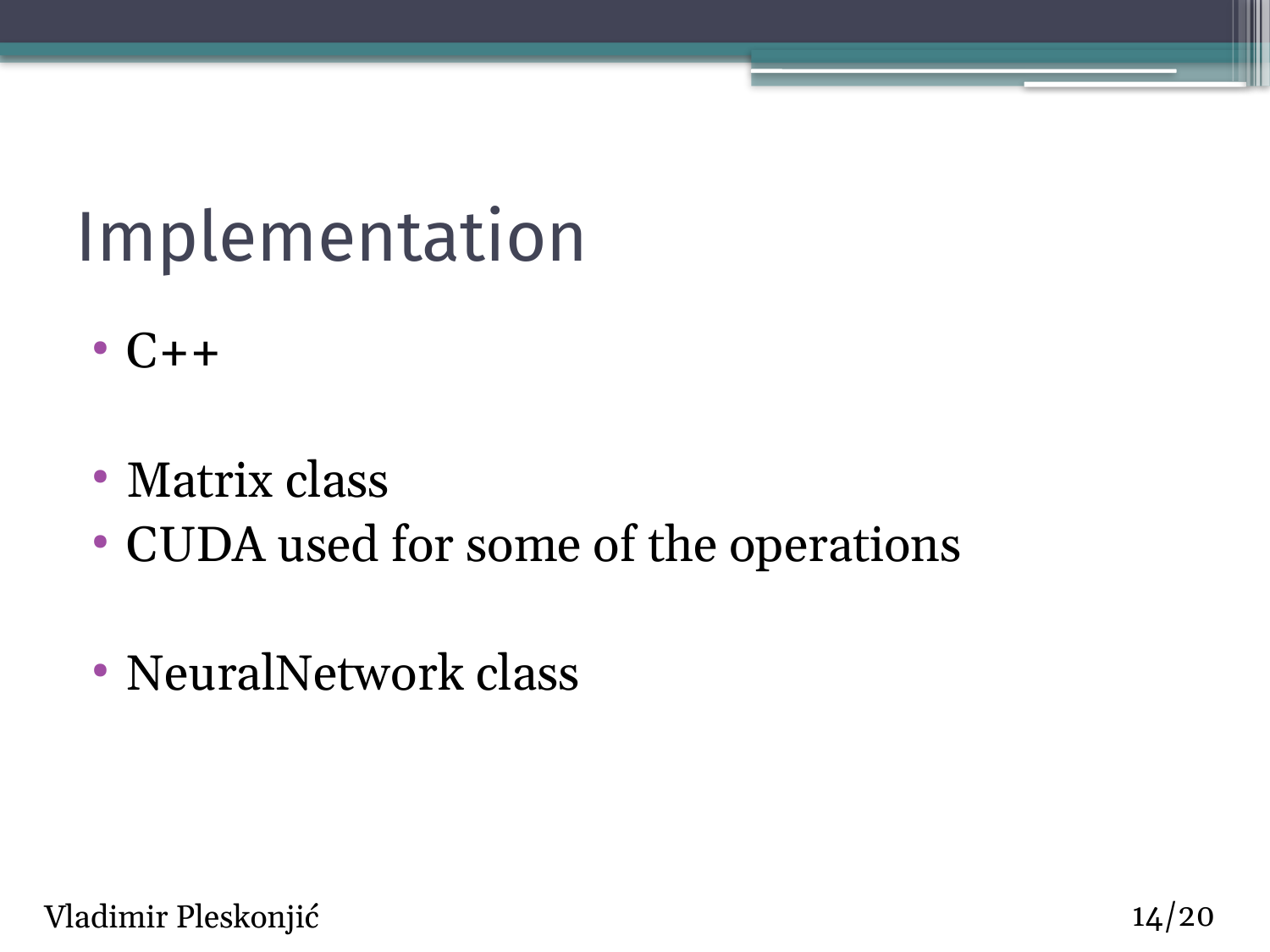

# Implementation
C++

Matrix class
CUDA used for some of the operations

NeuralNetwork class